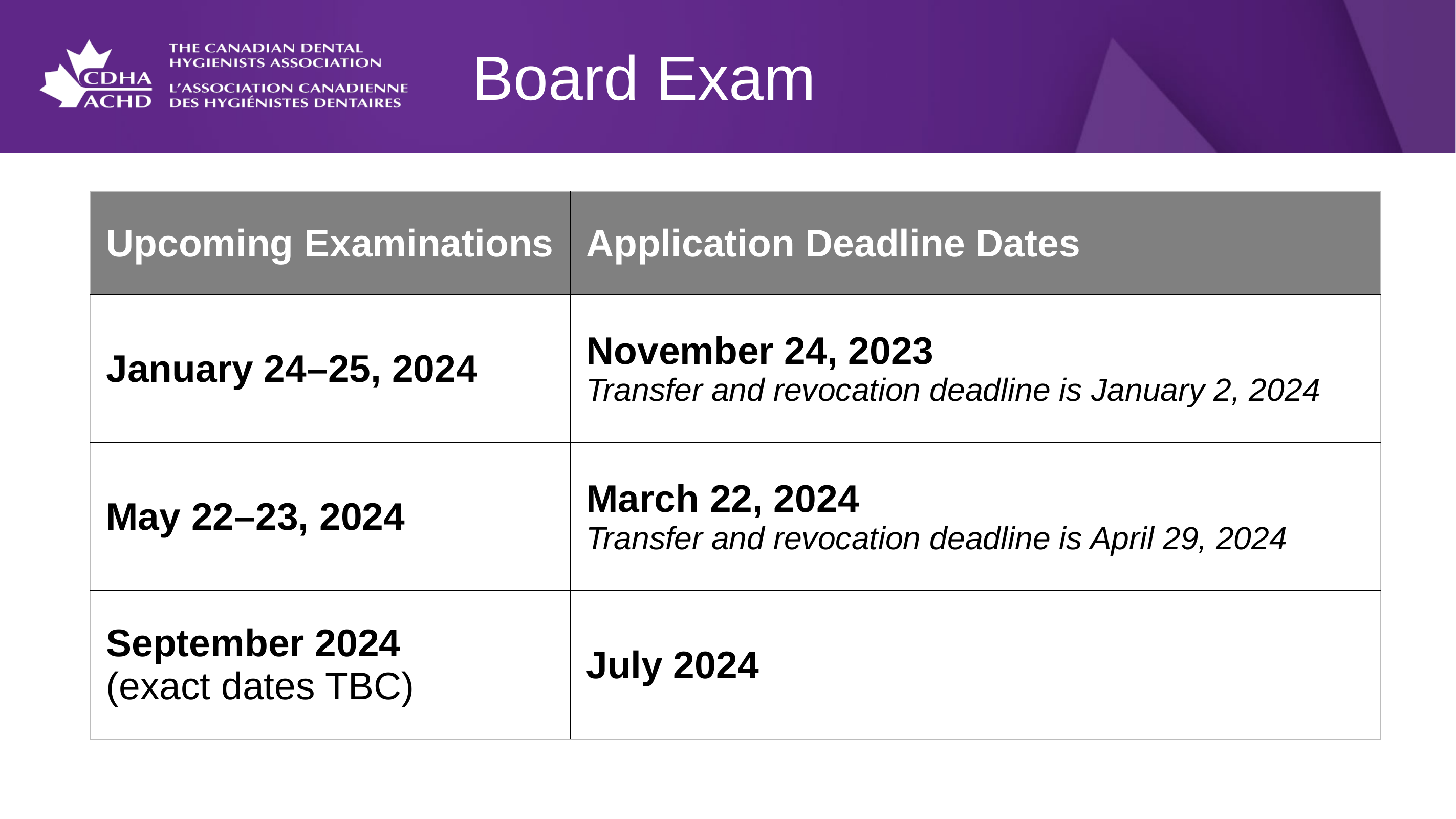

Board Exam
| Upcoming Examinations | Application Deadline Dates |
| --- | --- |
| January 24–25, 2024 | November 24, 2023  Transfer and revocation deadline is January 2, 2024 |
| May 22–23, 2024 | March 22, 2024  Transfer and revocation deadline is April 29, 2024 |
| September 2024 (exact dates TBC) | July 2024 |